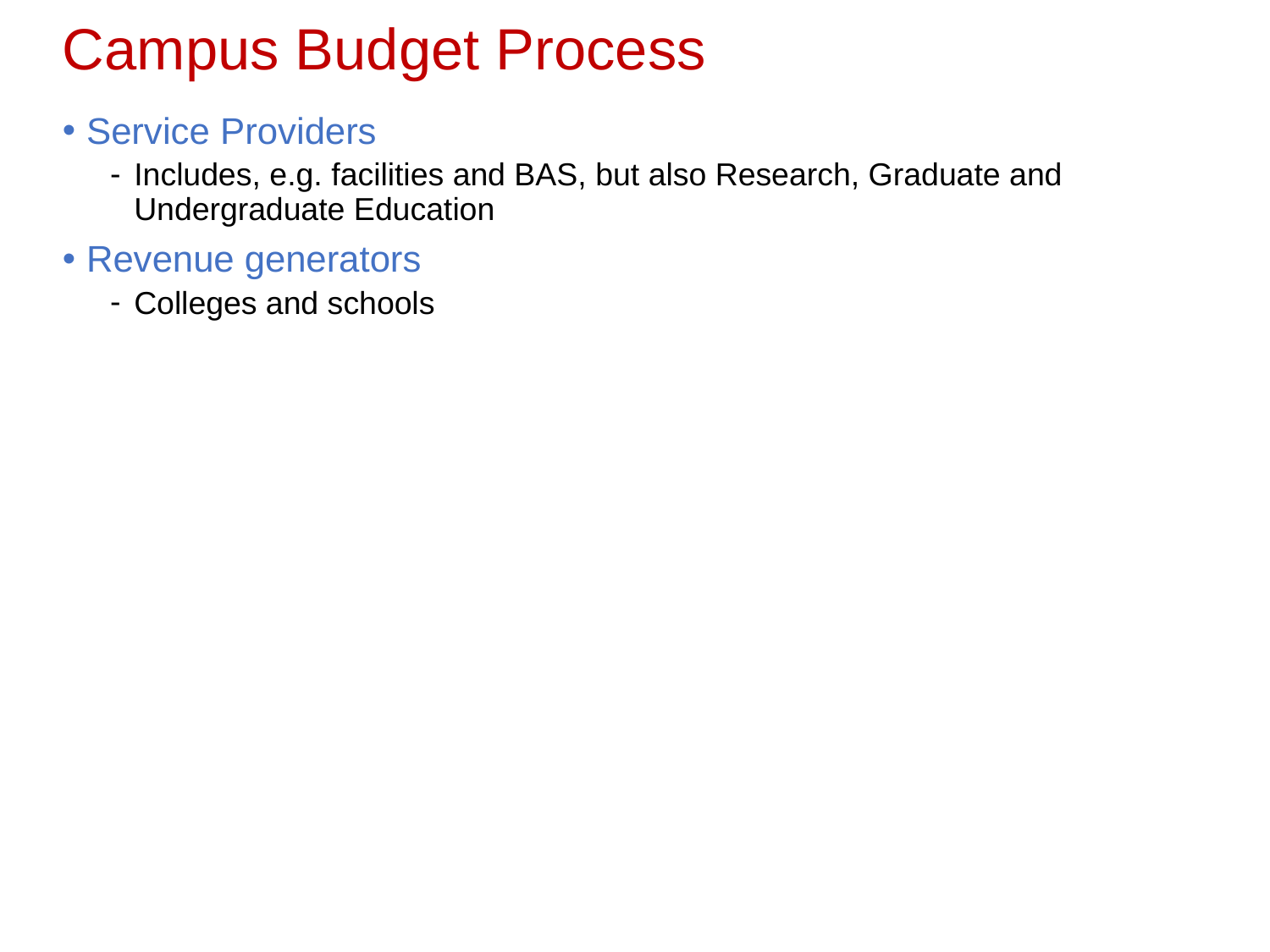

# Campus Budget Process
Service Providers
Includes, e.g. facilities and BAS, but also Research, Graduate and Undergraduate Education
Revenue generators
Colleges and schools